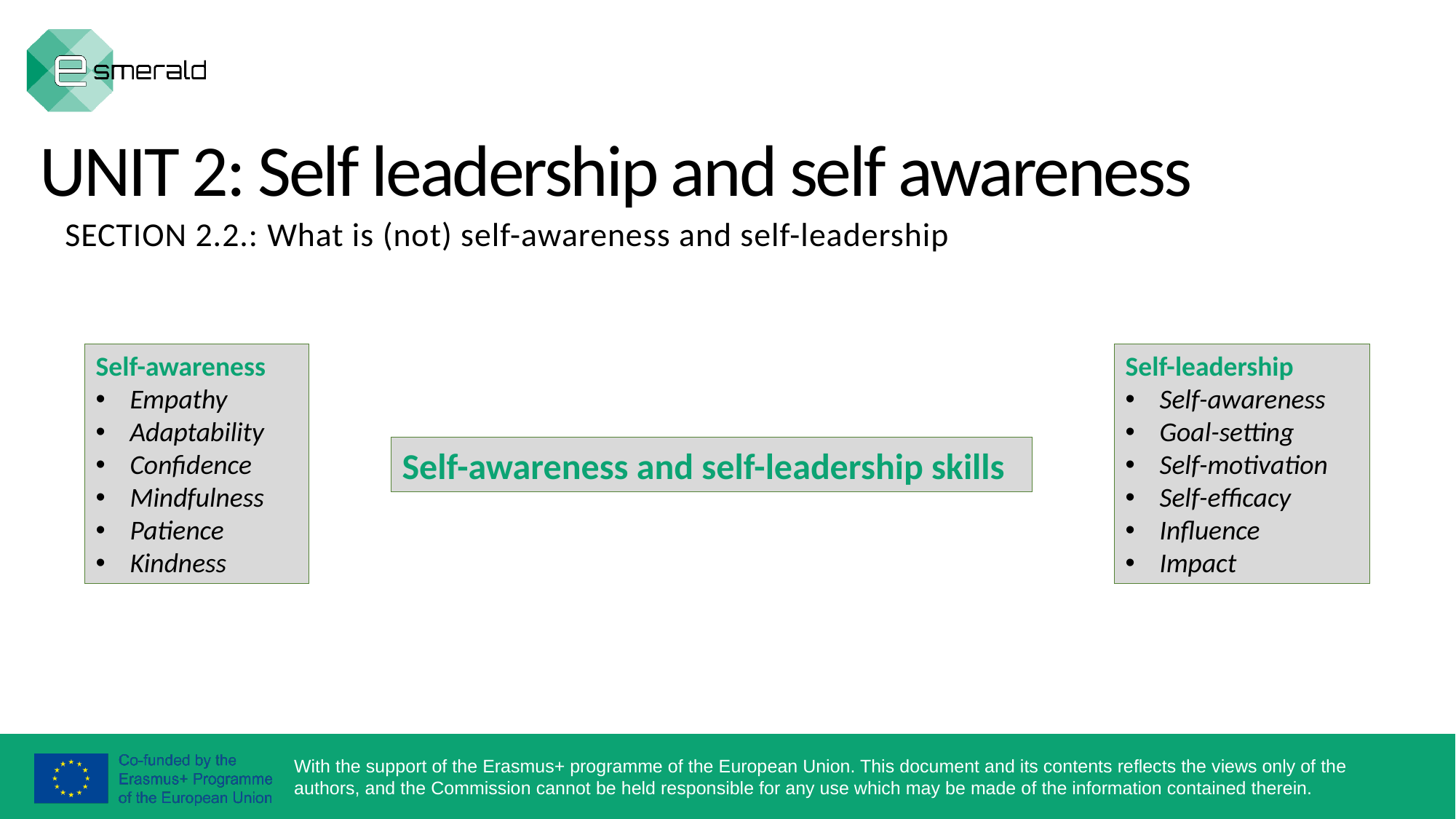

UNIT 2: Self leadership and self awareness
SECTION 2.2.: What is (not) self-awareness and self-leadership
Self-awareness
Empathy
Adaptability
Confidence
Mindfulness
Patience
Kindness
Self-leadership
Self-awareness
Goal-setting
Self-motivation
Self-efficacy
Influence
Impact
Self-awareness and self-leadership skills